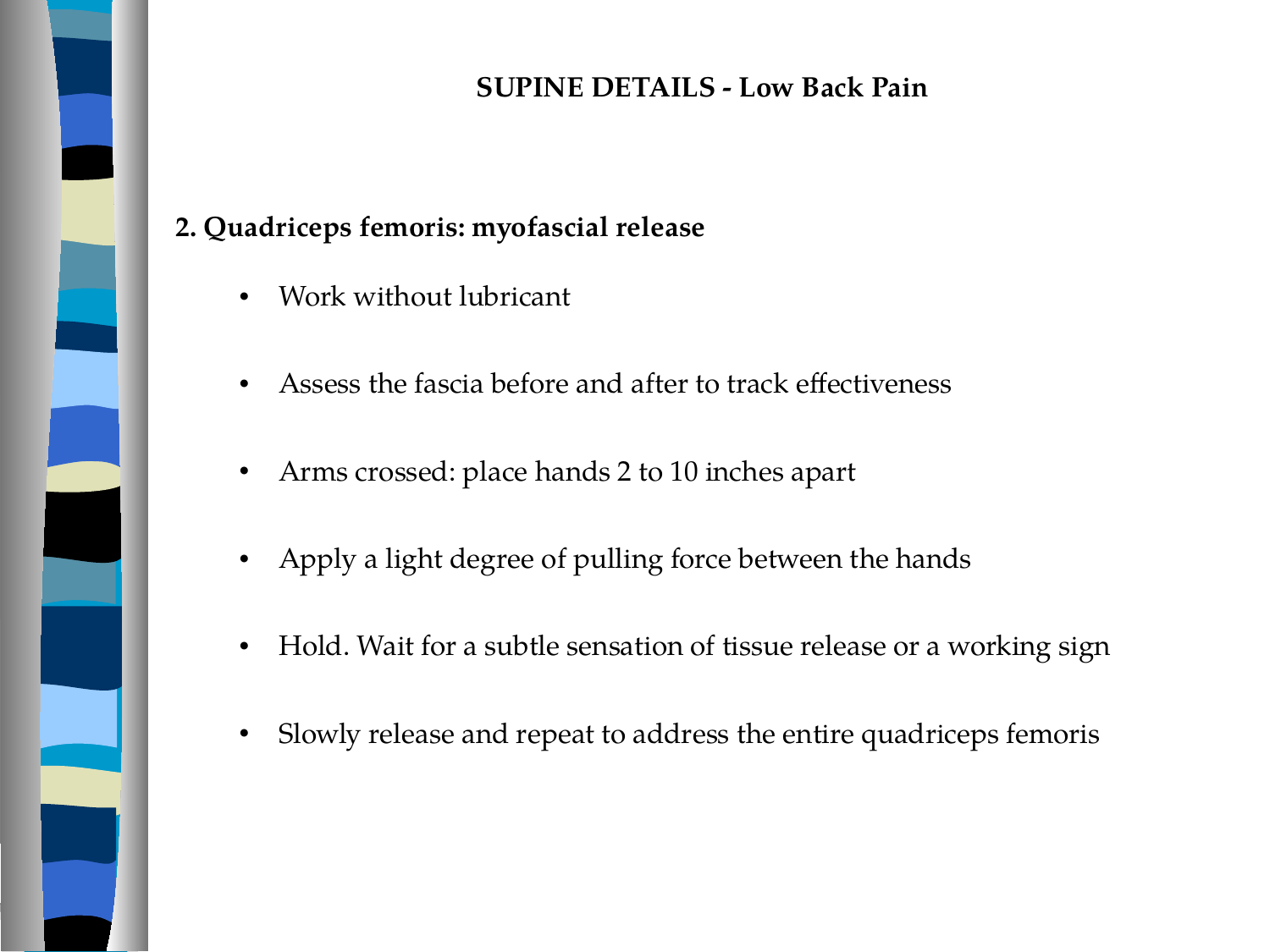

SUPINE DETAILS - Low Back Pain

2. Quadriceps femoris: myofascial release
Work without lubricant
Assess the fascia before and after to track effectiveness
Arms crossed: place hands 2 to 10 inches apart
Apply a light degree of pulling force between the hands
Hold. Wait for a subtle sensation of tissue release or a working sign
Slowly release and repeat to address the entire quadriceps femoris